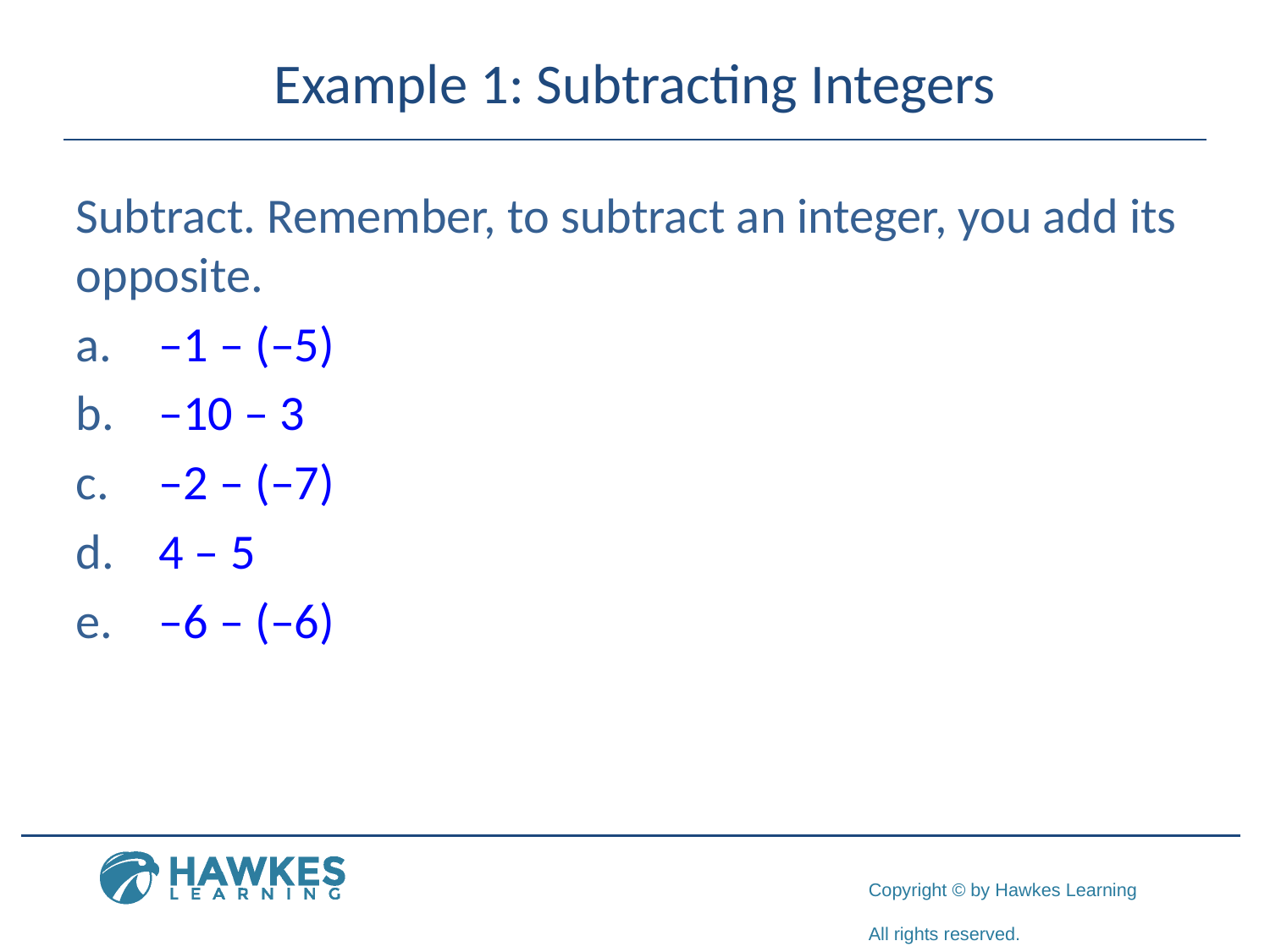

# Example 1: Subtracting Integers
Subtract. Remember, to subtract an integer, you add its opposite.
 –1 – (–5)
 –10 – 3
 –2 – (–7)
 4 – 5
 –6 – (–6)